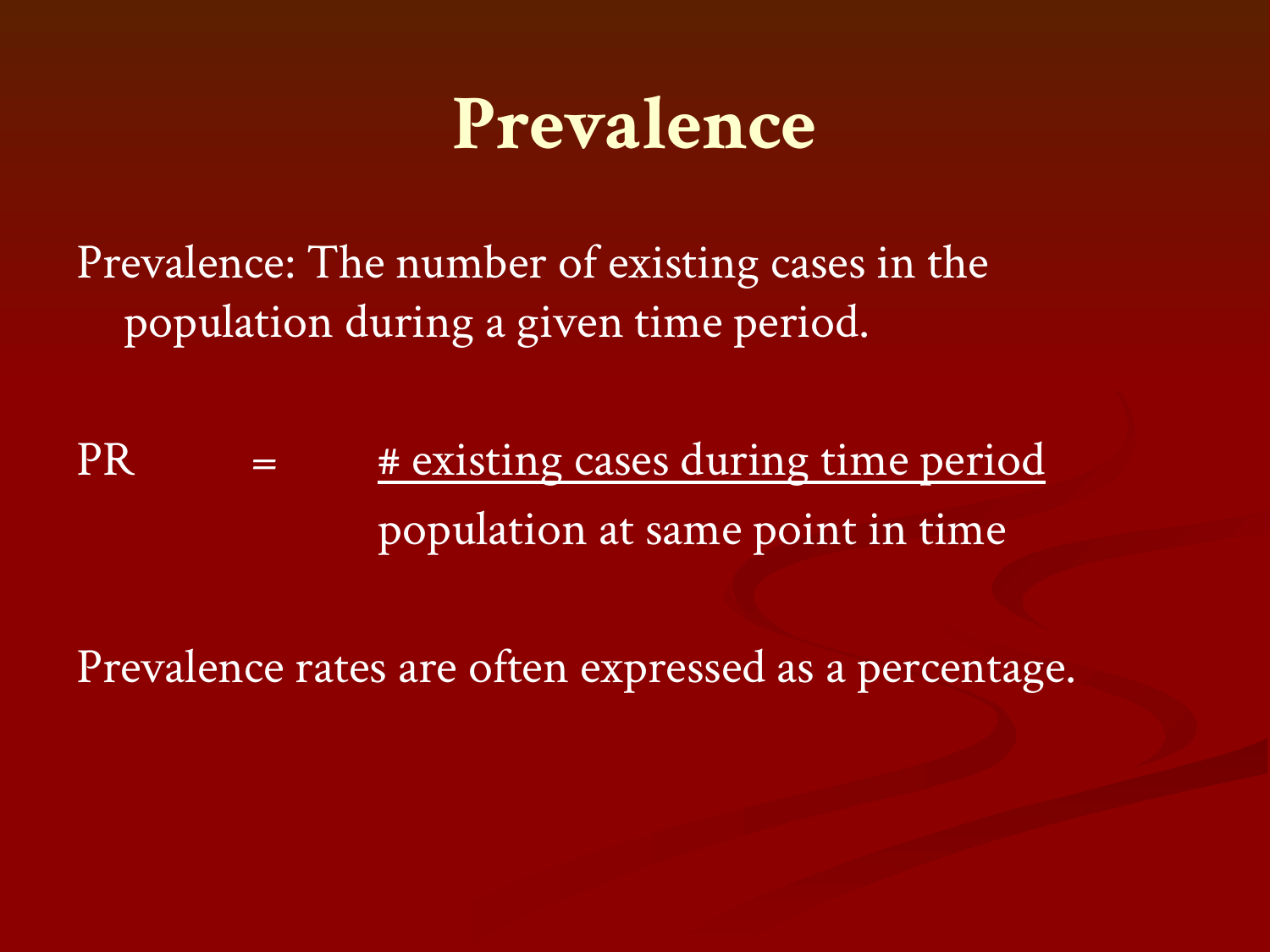

# Prevalence
Prevalence: The number of existing cases in the population during a given time period.

PR 	=	# existing cases during time period
			population at same point in time

Prevalence rates are often expressed as a percentage.